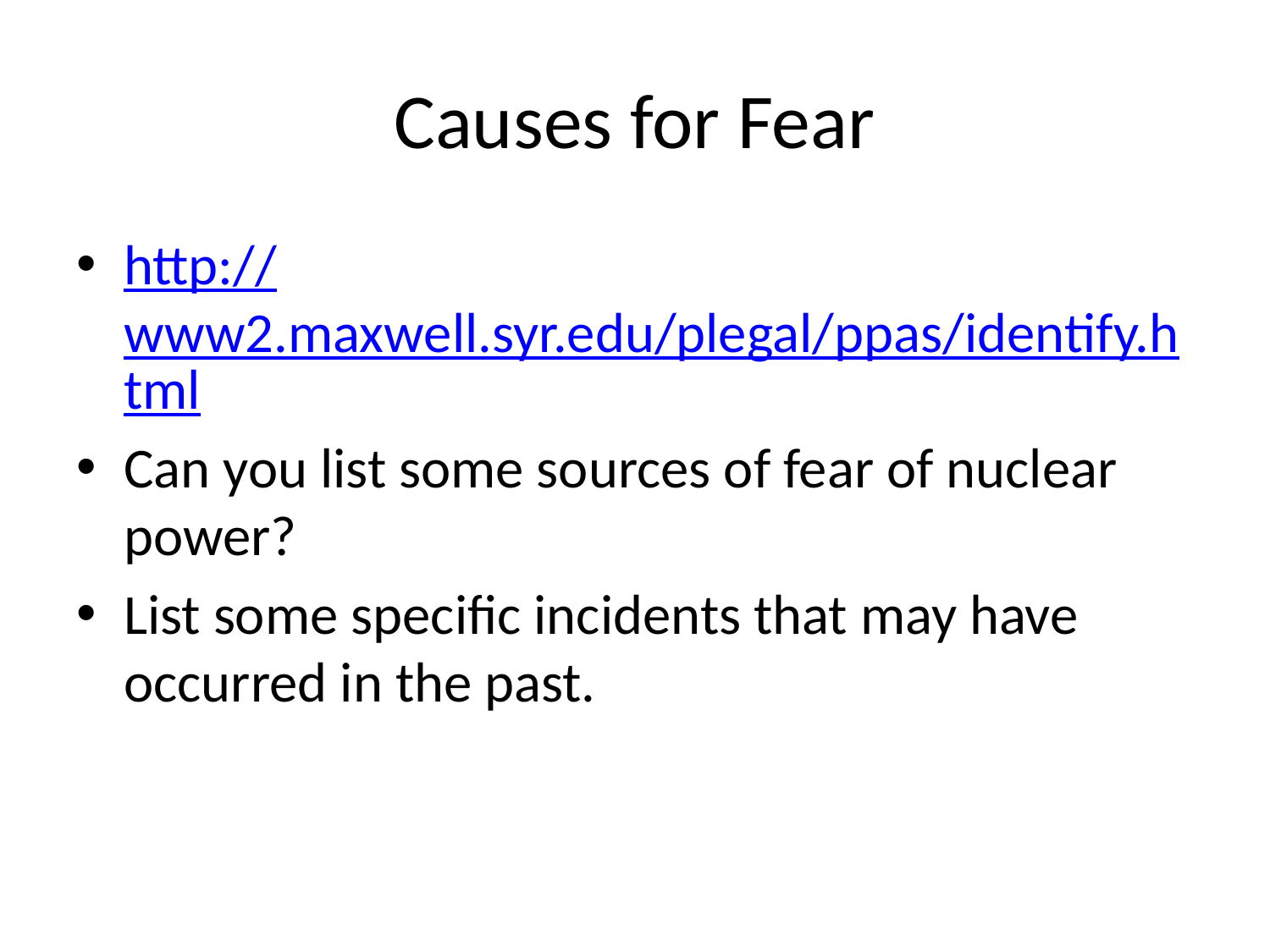

# Causes for Fear
http://www2.maxwell.syr.edu/plegal/ppas/identify.html
Can you list some sources of fear of nuclear power?
List some specific incidents that may have occurred in the past.